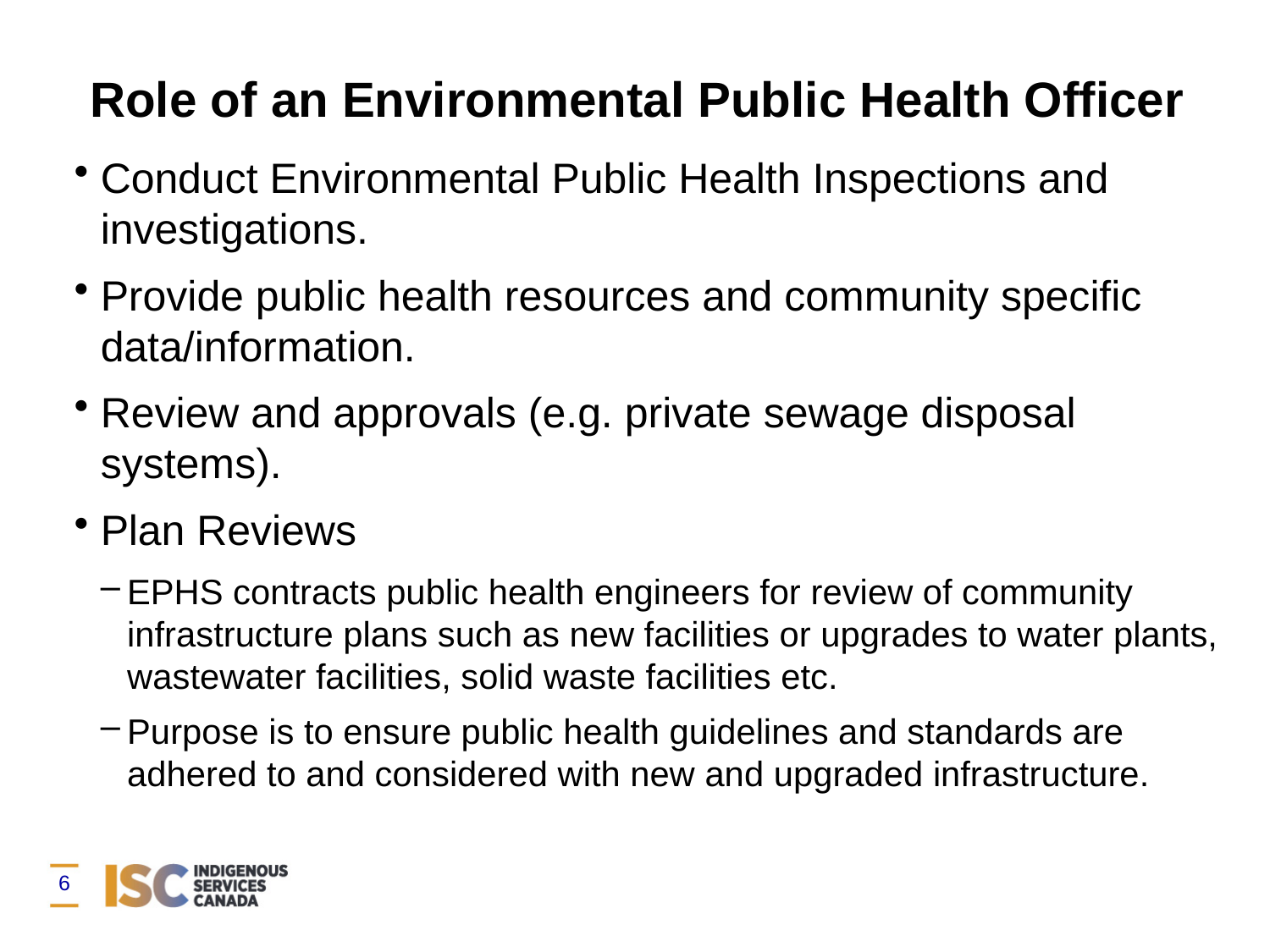

Role of an Environmental Public Health Officer
Conduct Environmental Public Health Inspections and investigations.
Provide public health resources and community specific data/information.
Review and approvals (e.g. private sewage disposal systems).
Plan Reviews
EPHS contracts public health engineers for review of community infrastructure plans such as new facilities or upgrades to water plants, wastewater facilities, solid waste facilities etc.
Purpose is to ensure public health guidelines and standards are adhered to and considered with new and upgraded infrastructure.